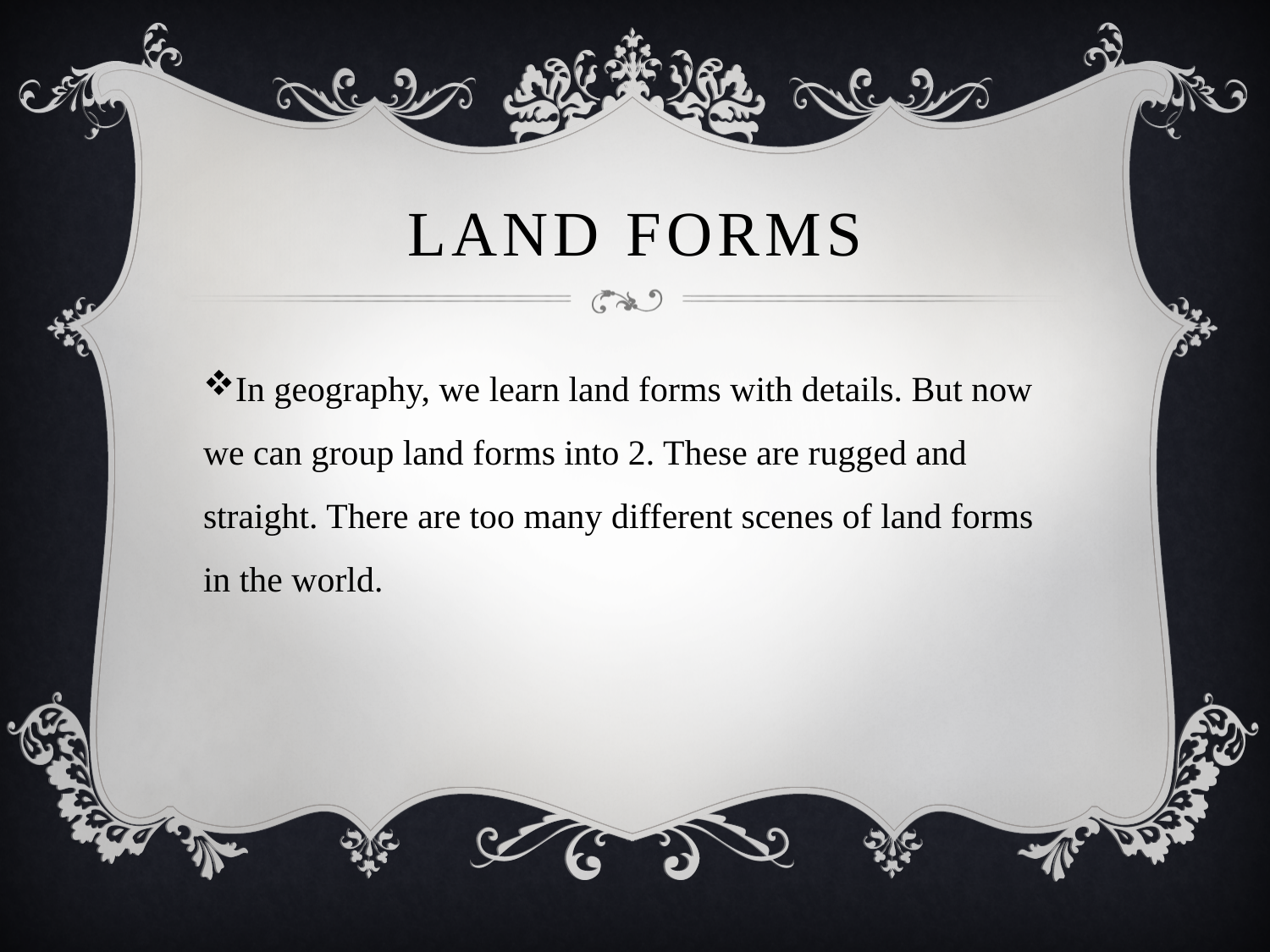

# LAND FORMS
In geography, we learn land forms with details. But now we can group land forms into 2. These are rugged and straight. There are too many different scenes of land forms in the world.